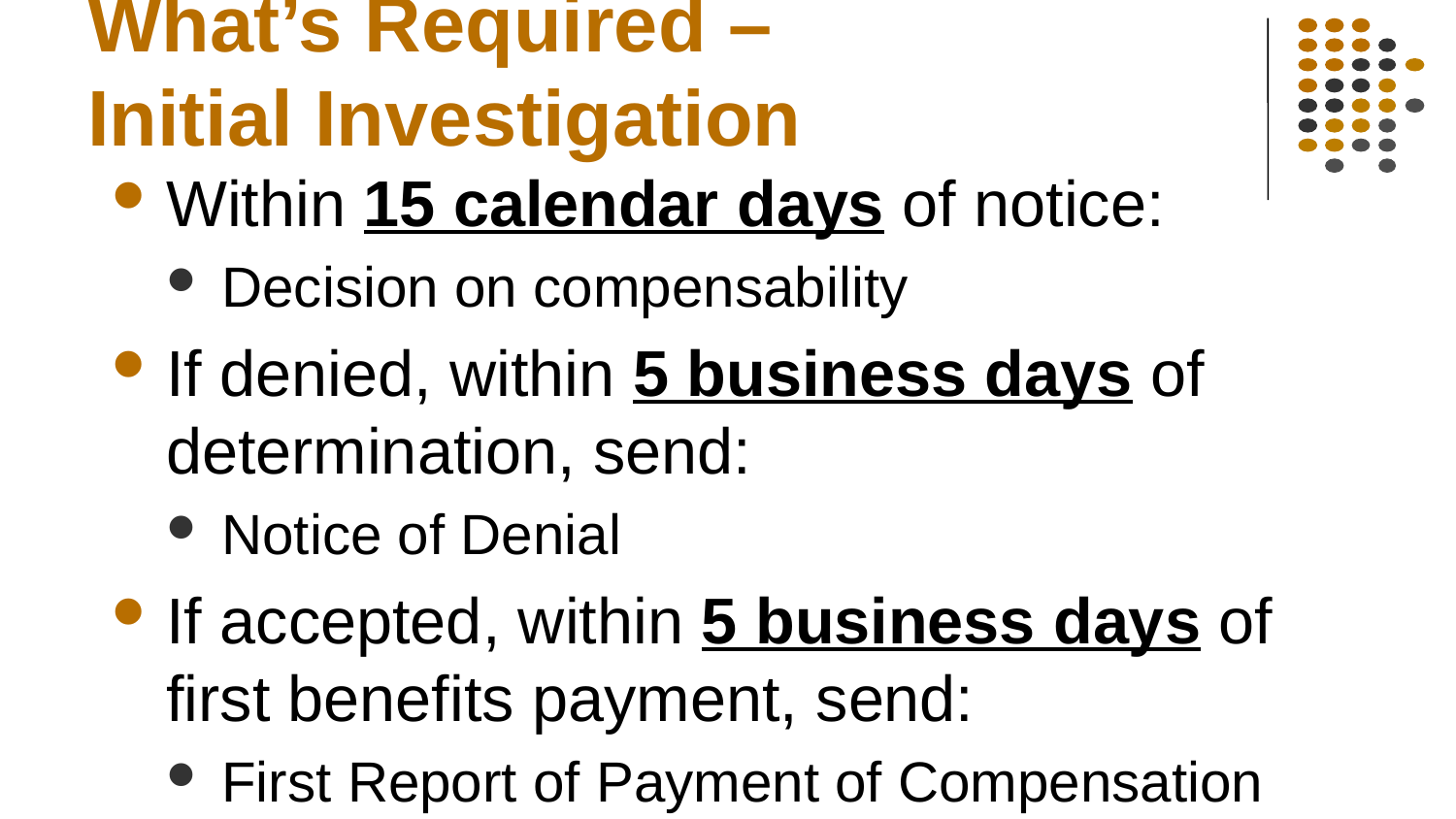

# What’s Required – Initial Investigation
Within 15 calendar days of notice:
Decision on compensability
If denied, within 5 business days of determination, send:
Notice of Denial
If accepted, within 5 business days of first benefits payment, send:
First Report of Payment of Compensation